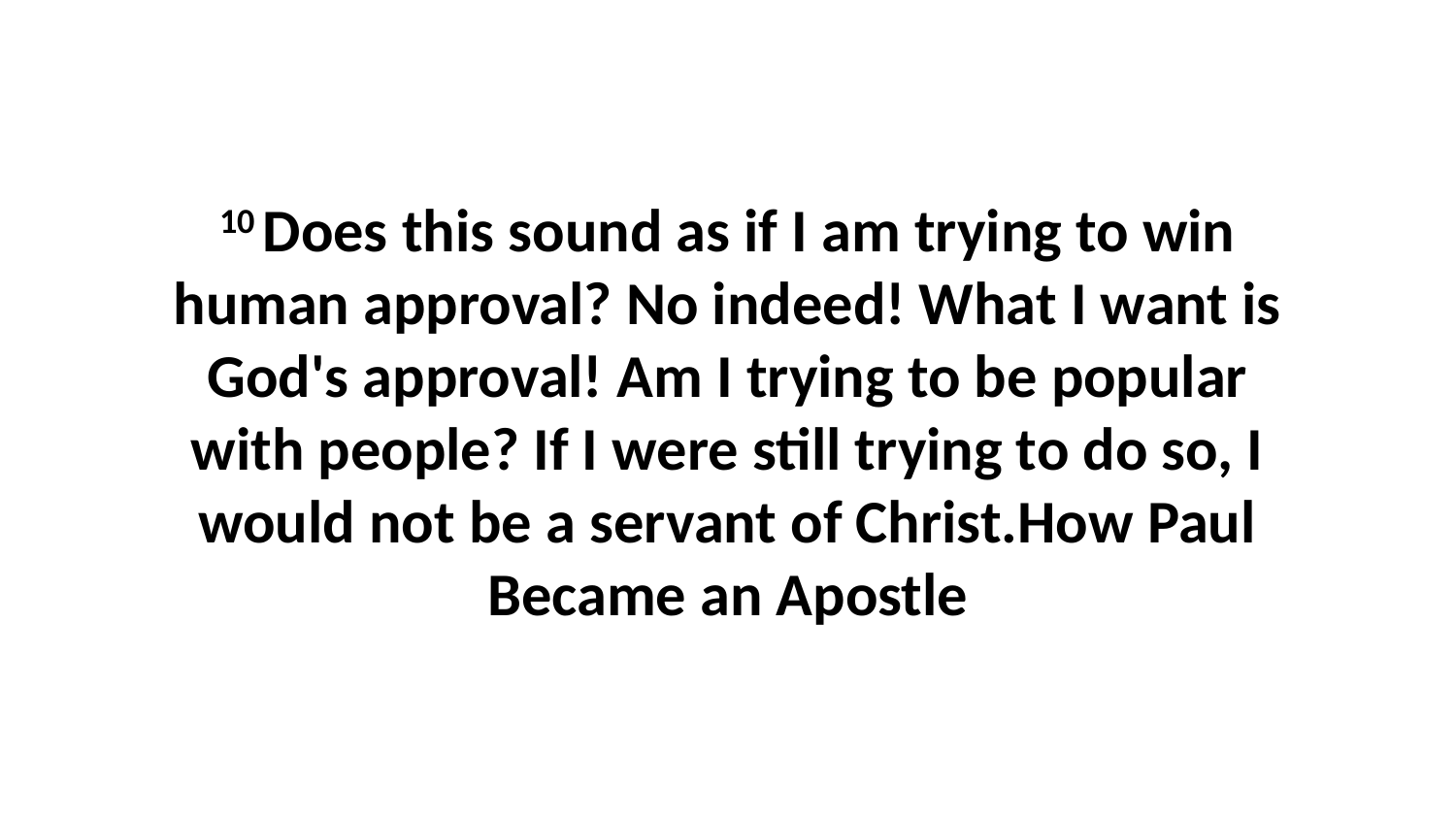

10 Does this sound as if I am trying to win human approval? No indeed! What I want is God's approval! Am I trying to be popular with people? If I were still trying to do so, I would not be a servant of Christ.How Paul Became an Apostle